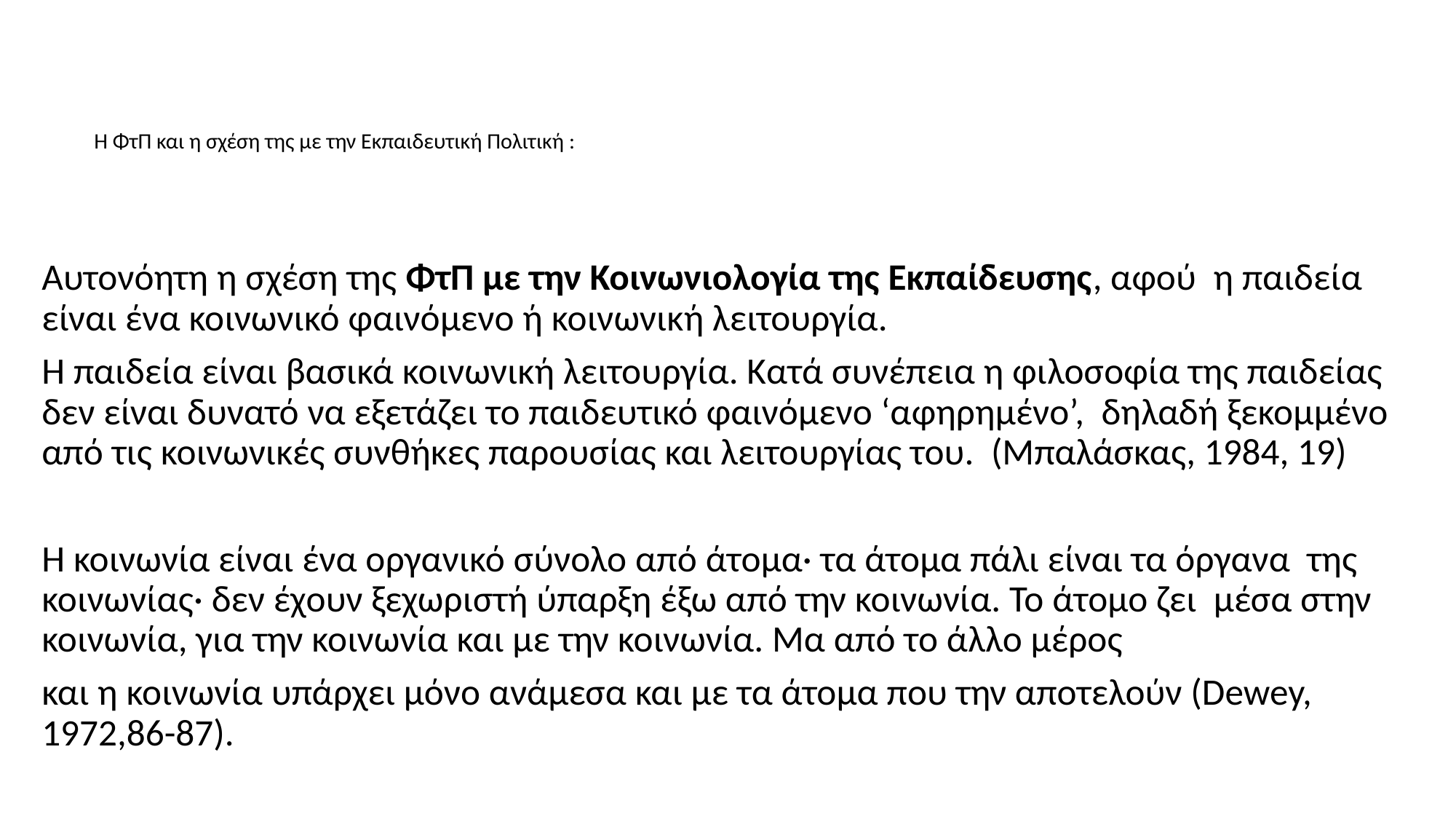

# Η ΦτΠ και η σχέση της με την Εκπαιδευτική Πολιτική :

Αυτονόητη η σχέση της ΦτΠ με την Κοινωνιολογία της Εκπαίδευσης, αφού  η παιδεία είναι ένα κοινωνικό φαινόμενο ή κοινωνική λειτουργία.
Η παιδεία είναι βασικά κοινωνική λειτουργία. Κατά συνέπεια η φιλοσοφία της παιδείας δεν είναι δυνατό να εξετάζει το παιδευτικό φαινόμενο ‘αφηρημένο’,  δηλαδή ξεκομμένο από τις κοινωνικές συνθήκες παρουσίας και λειτουργίας του.  (Μπαλάσκας, 1984, 19)

Η κοινωνία είναι ένα οργανικό σύνολο από άτομα· τα άτομα πάλι είναι τα όργανα  της κοινωνίας· δεν έχουν ξεχωριστή ύπαρξη έξω από την κοινωνία. Το άτομο ζει  μέσα στην κοινωνία, για την κοινωνία και με την κοινωνία. Μα από το άλλο μέρος
και η κοινωνία υπάρχει μόνο ανάμεσα και με τα άτομα που την αποτελούν (Dewey,  1972,86-87).